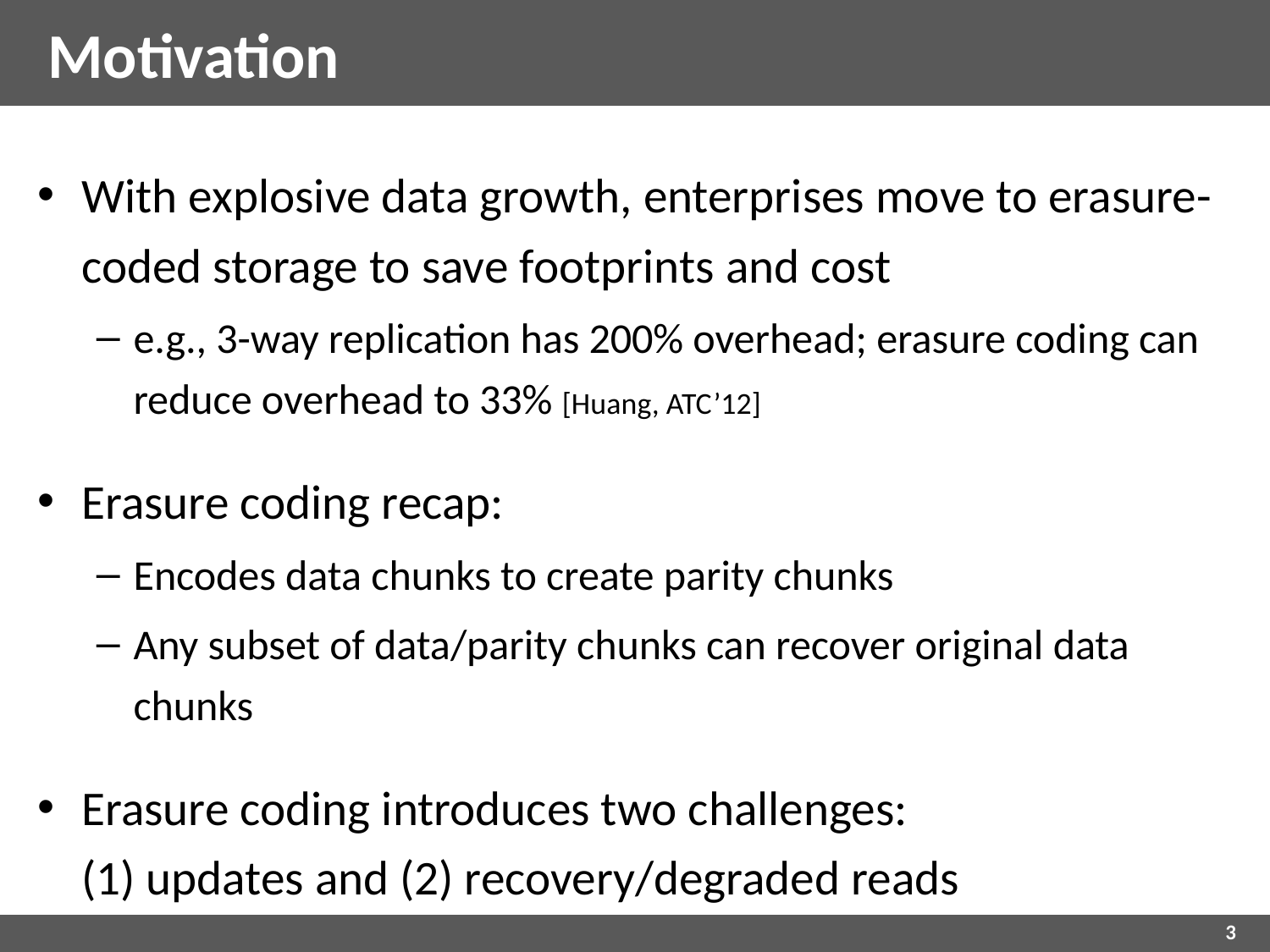

# Motivation
With explosive data growth, enterprises move to erasure-coded storage to save footprints and cost
e.g., 3-way replication has 200% overhead; erasure coding can reduce overhead to 33% [Huang, ATC’12]
Erasure coding recap:
Encodes data chunks to create parity chunks
Any subset of data/parity chunks can recover original data chunks
Erasure coding introduces two challenges:
(1) updates and (2) recovery/degraded reads
3